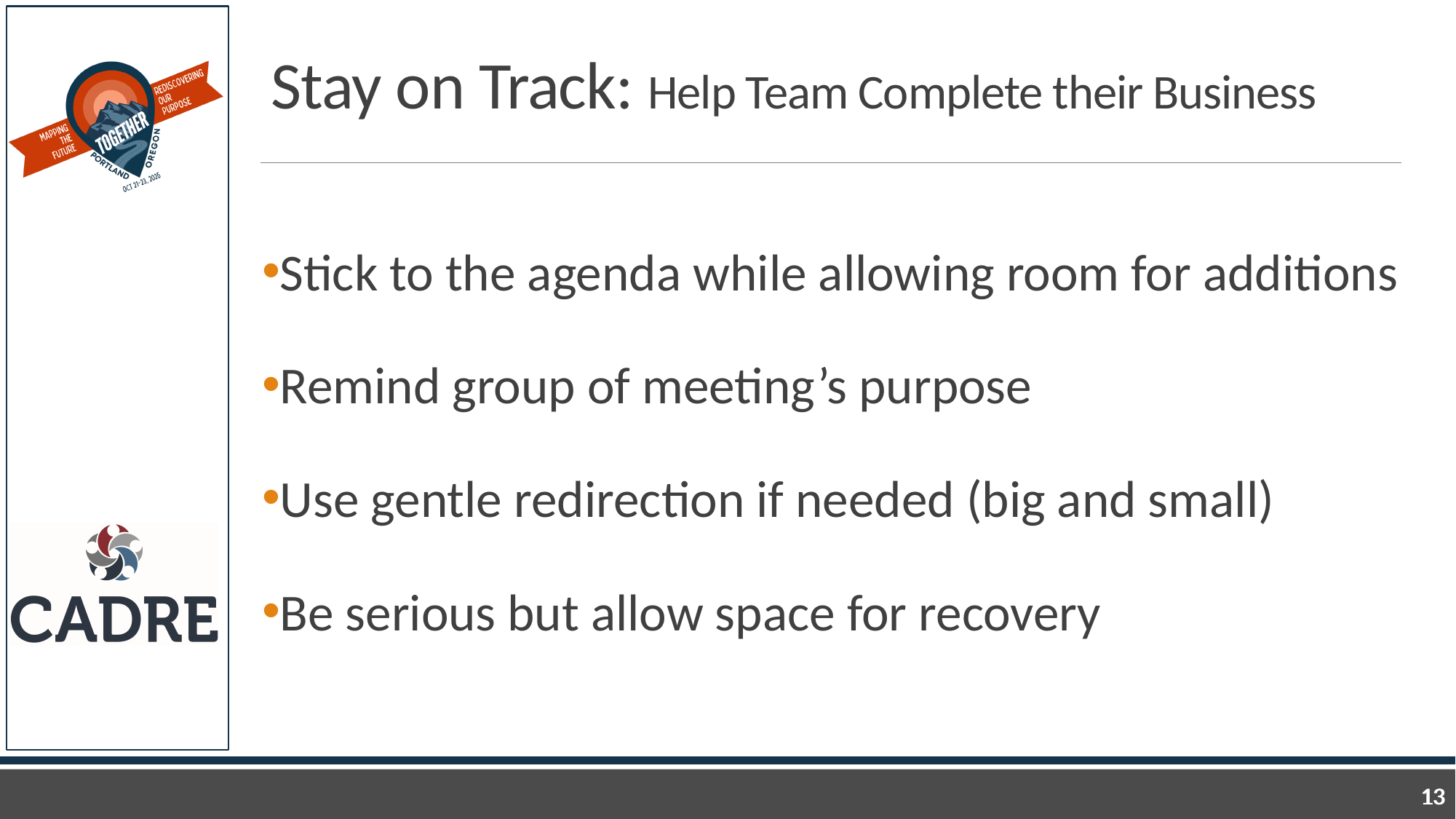

# Stay on Track: Help Team Complete their Business
Stick to the agenda while allowing room for additions
Remind group of meeting’s purpose
Use gentle redirection if needed (big and small)
Be serious but allow space for recovery